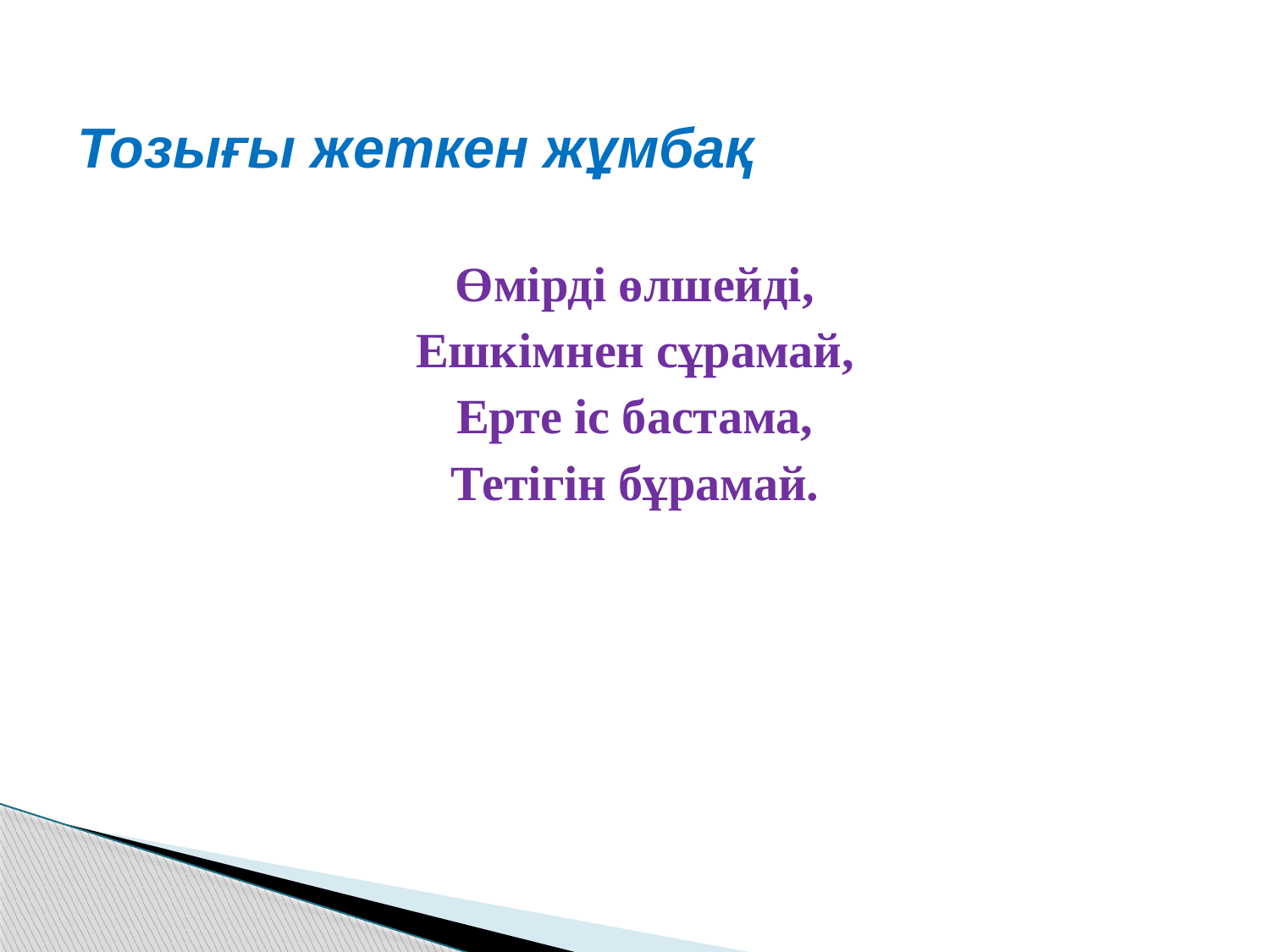

# Тозығы жеткен жұмбақ
Өмірді өлшейді,
Ешкімнен сұрамай,
Ерте іс бастама,
Тетігін бұрамай.